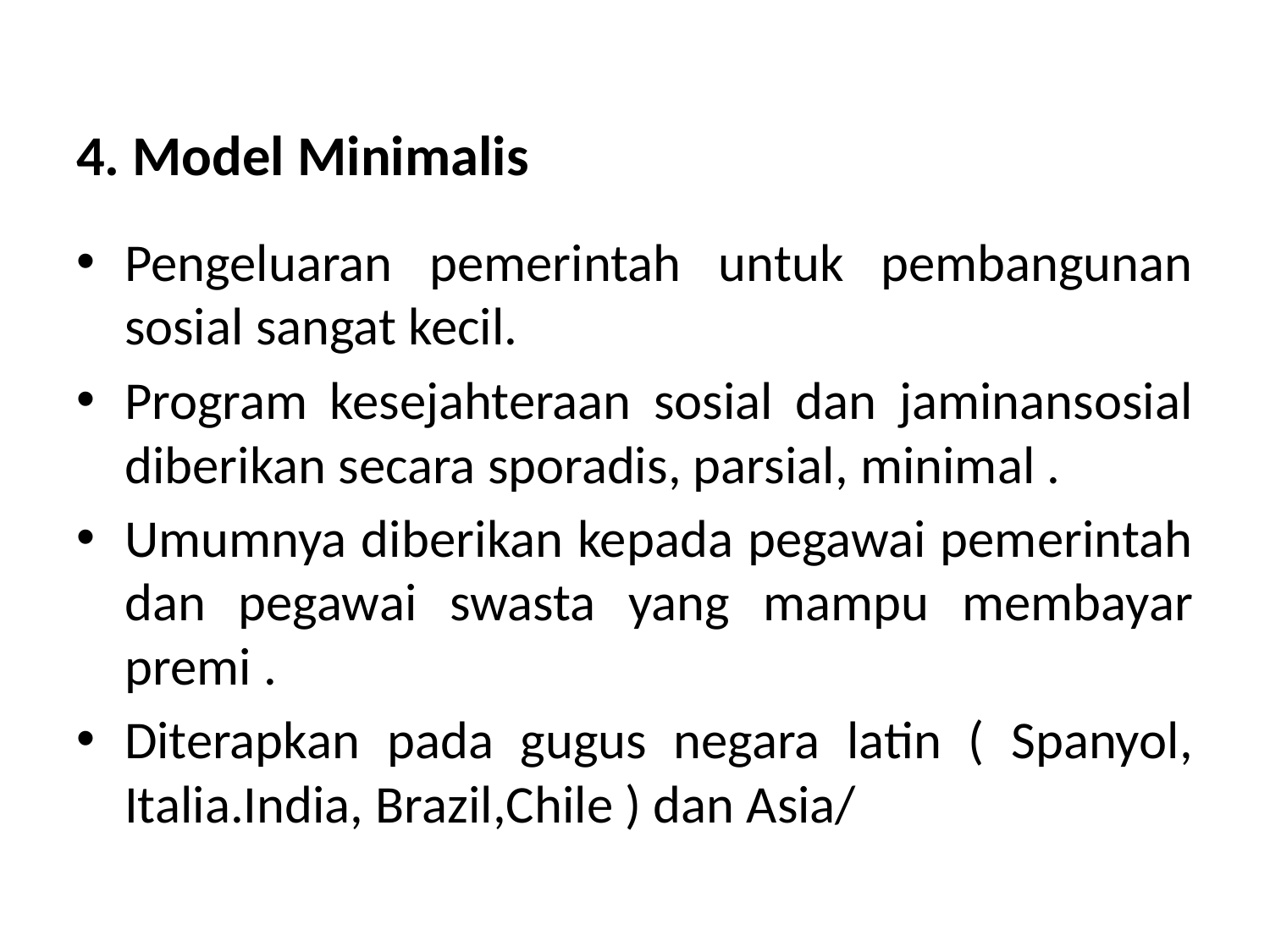

# 4. Model Minimalis
Pengeluaran pemerintah untuk pembangunan sosial sangat kecil.
Program kesejahteraan sosial dan jaminansosial diberikan secara sporadis, parsial, minimal .
Umumnya diberikan kepada pegawai pemerintah dan pegawai swasta yang mampu membayar premi .
Diterapkan pada gugus negara latin ( Spanyol, Italia.India, Brazil,Chile ) dan Asia/